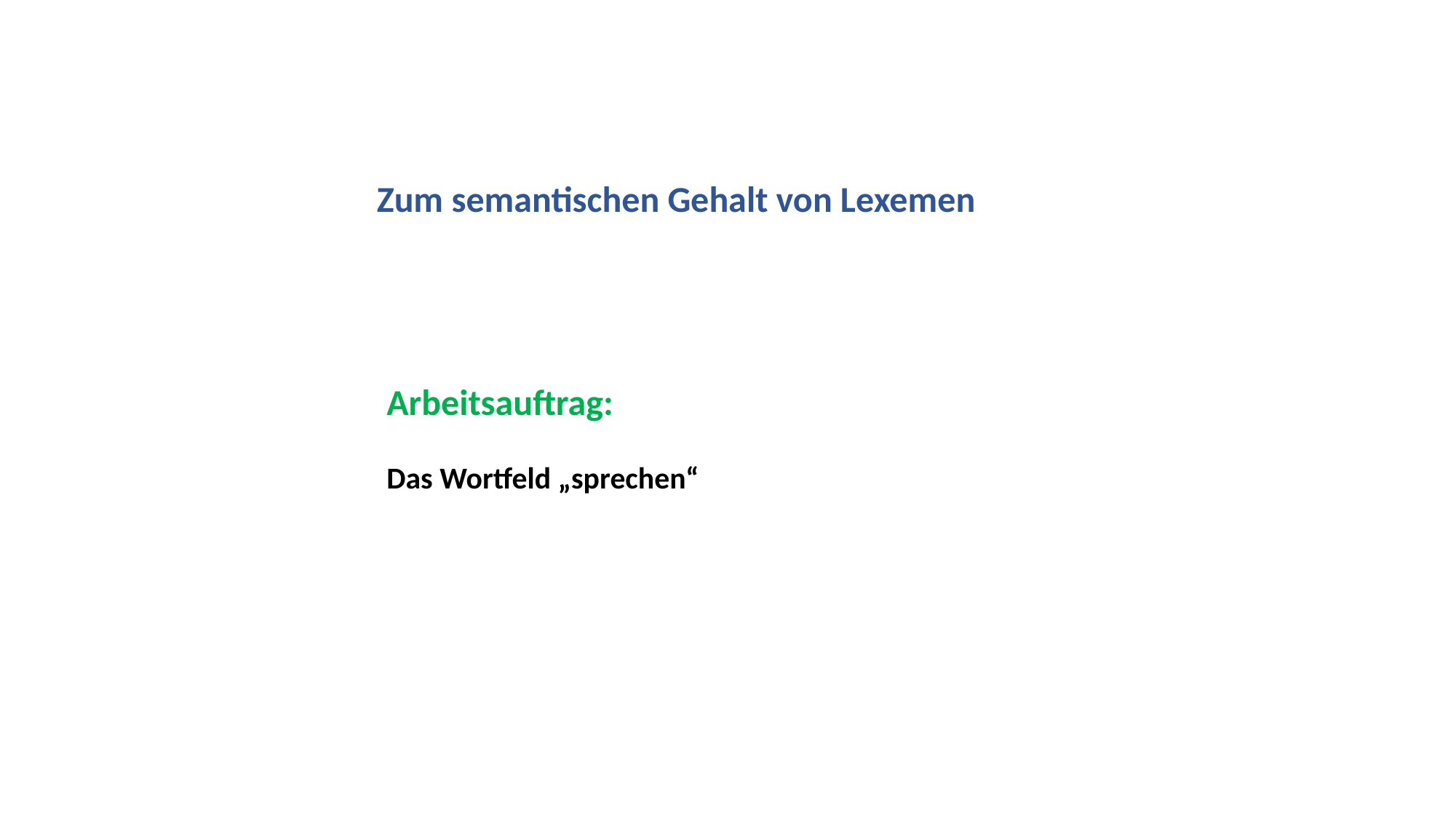

Zum semantischen Gehalt von Lexemen

Arbeitsauftrag:

Das Wortfeld „sprechen“